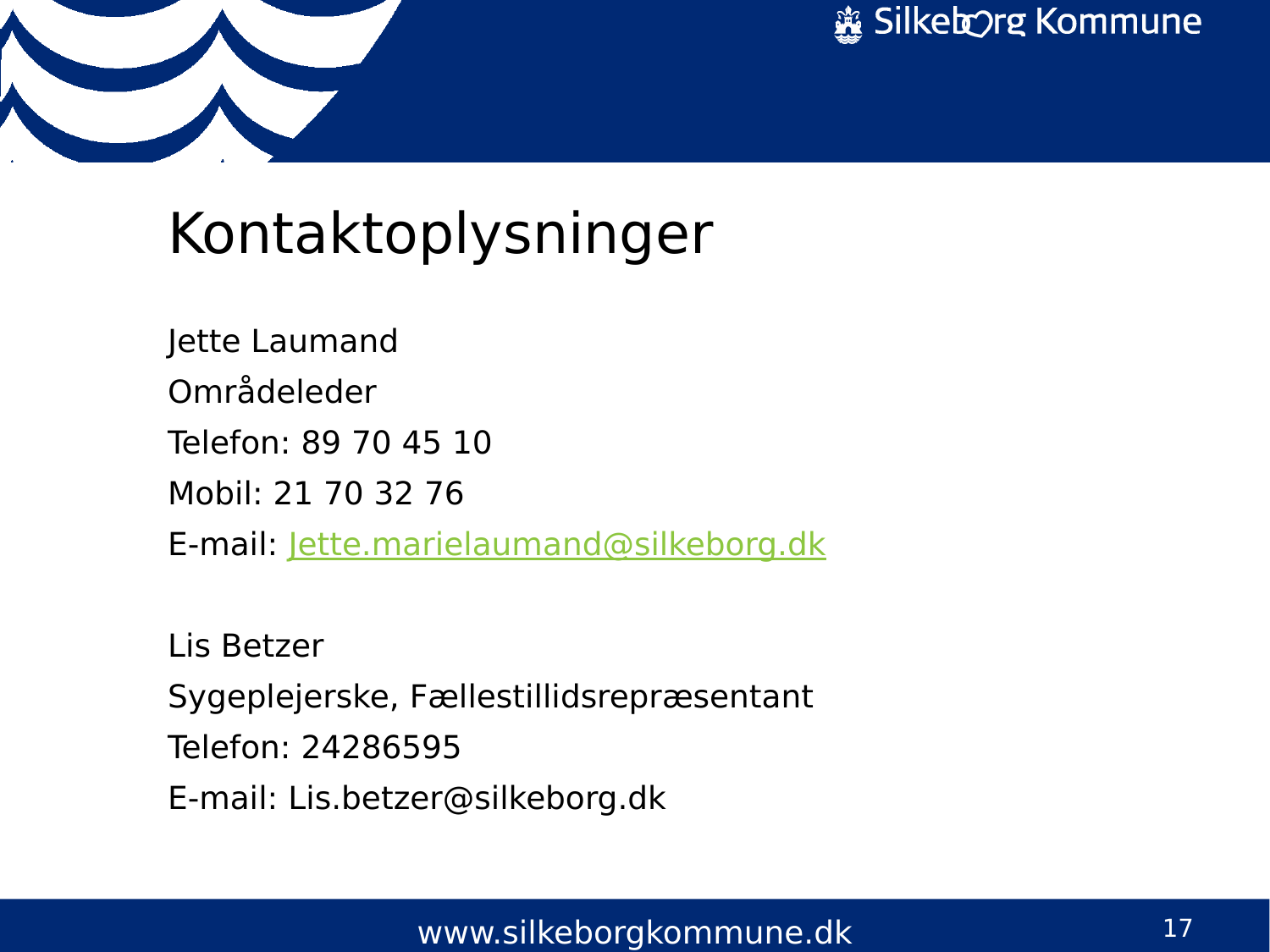

# Kontaktoplysninger
Jette Laumand
Områdeleder
Telefon: 89 70 45 10
Mobil: 21 70 32 76
E-mail: Jette.marielaumand@silkeborg.dk

Lis Betzer
Sygeplejerske, Fællestillidsrepræsentant
Telefon: 24286595
E-mail: Lis.betzer@silkeborg.dk

www.silkeborgkommune.dk
17